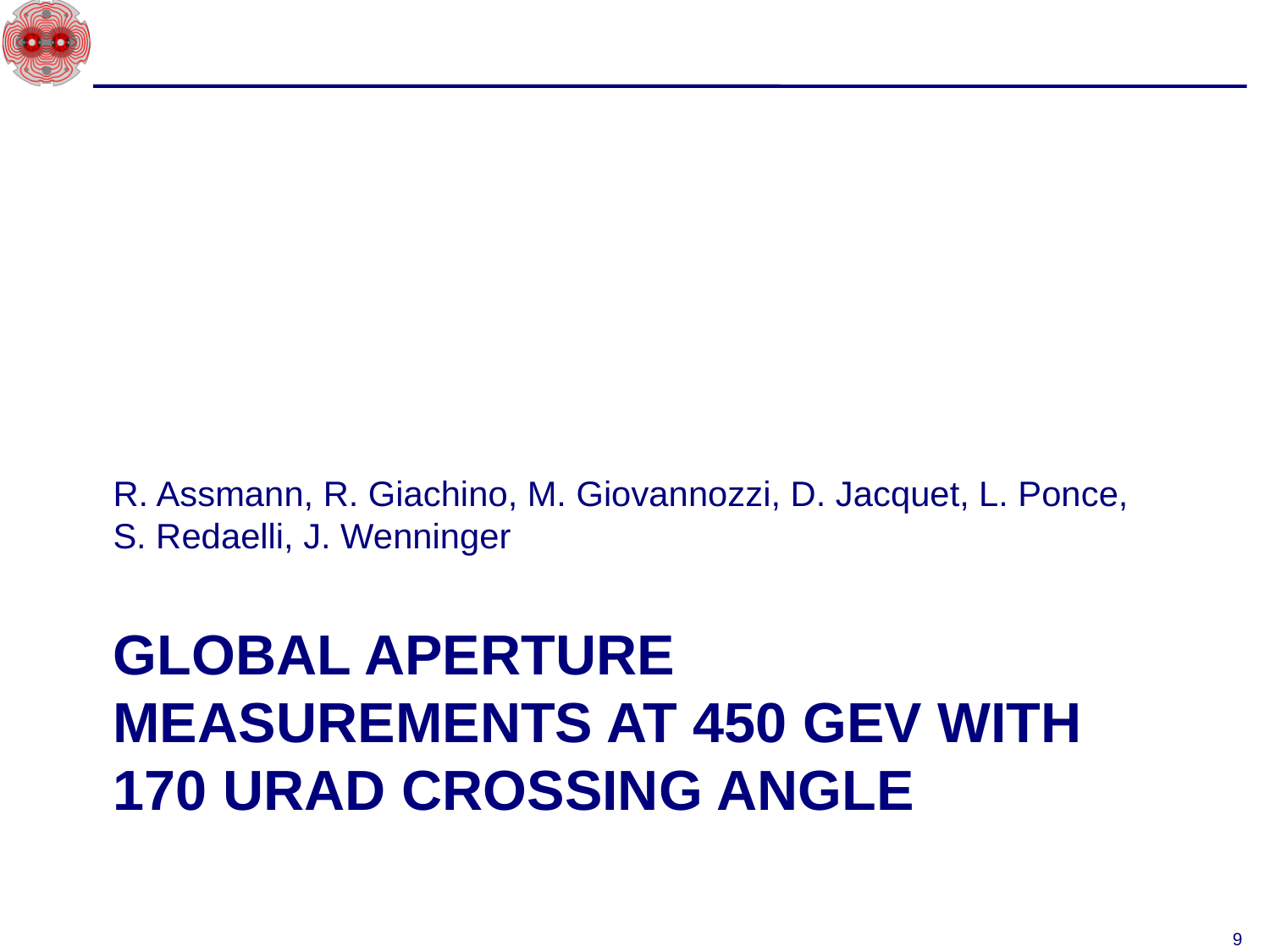

R. Assmann, R. Giachino, M. Giovannozzi, D. Jacquet, L. Ponce, S. Redaelli, J. Wenninger

# Global aperture measurements at 450 GeV with 170 urad crossing angle
9